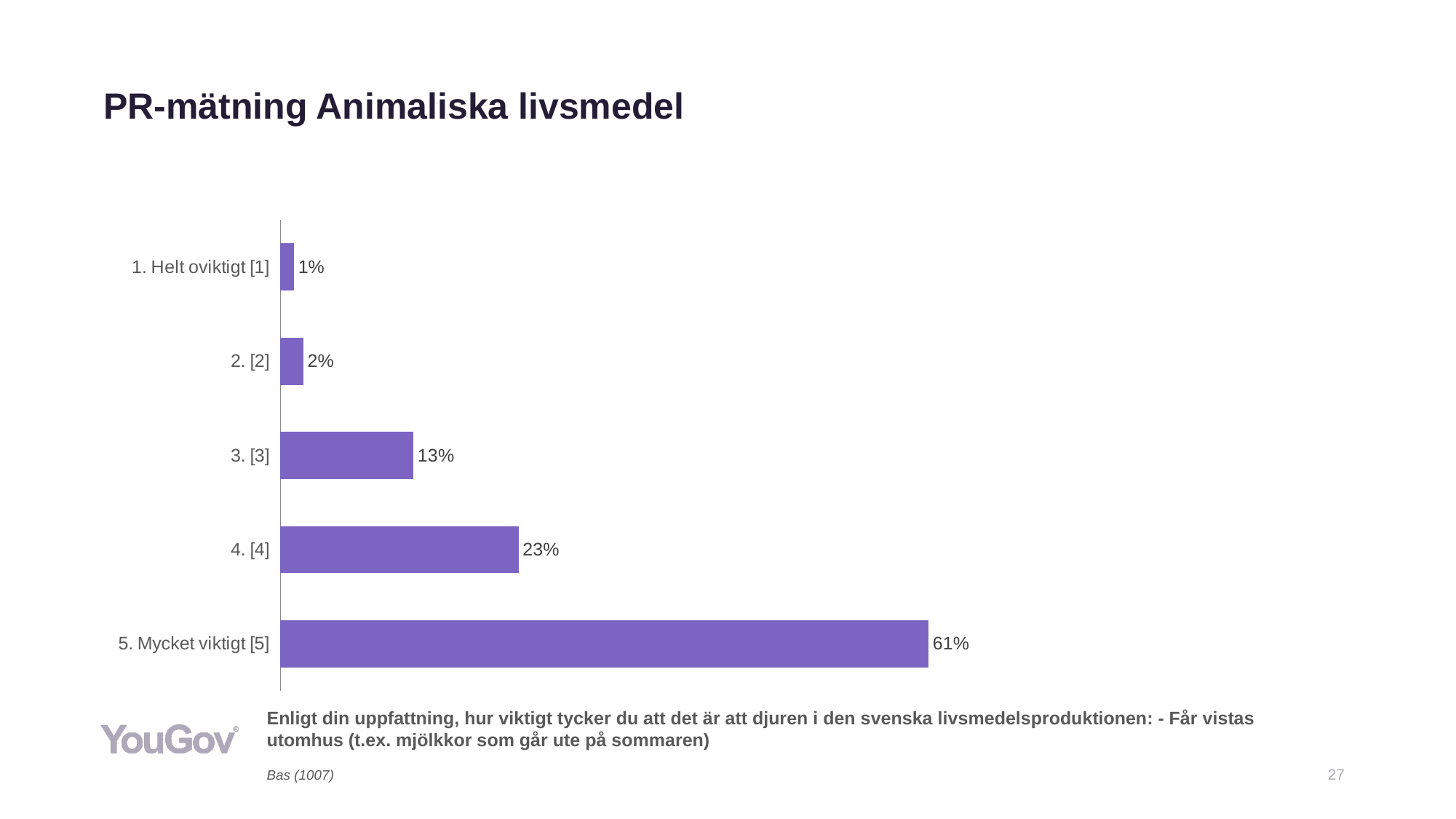

# PR-mätning Animaliska livsmedel

### Chart

| Category | Total (n=1007) |
|---|---|
| 1. Helt oviktigt [1] | 0.013 |
| 2. [2] | 0.0219 |
| 3. [3] | 0.126 |
| 4. [4] | 0.2255 |
| 5. Mycket viktigt [5] | 0.6136 |
Enligt din uppfattning, hur viktigt tycker du att det är att djuren i den svenska livsmedelsproduktionen: - Får vistas utomhus (t.ex. mjölkkor som går ute på sommaren)
Bas (1007)